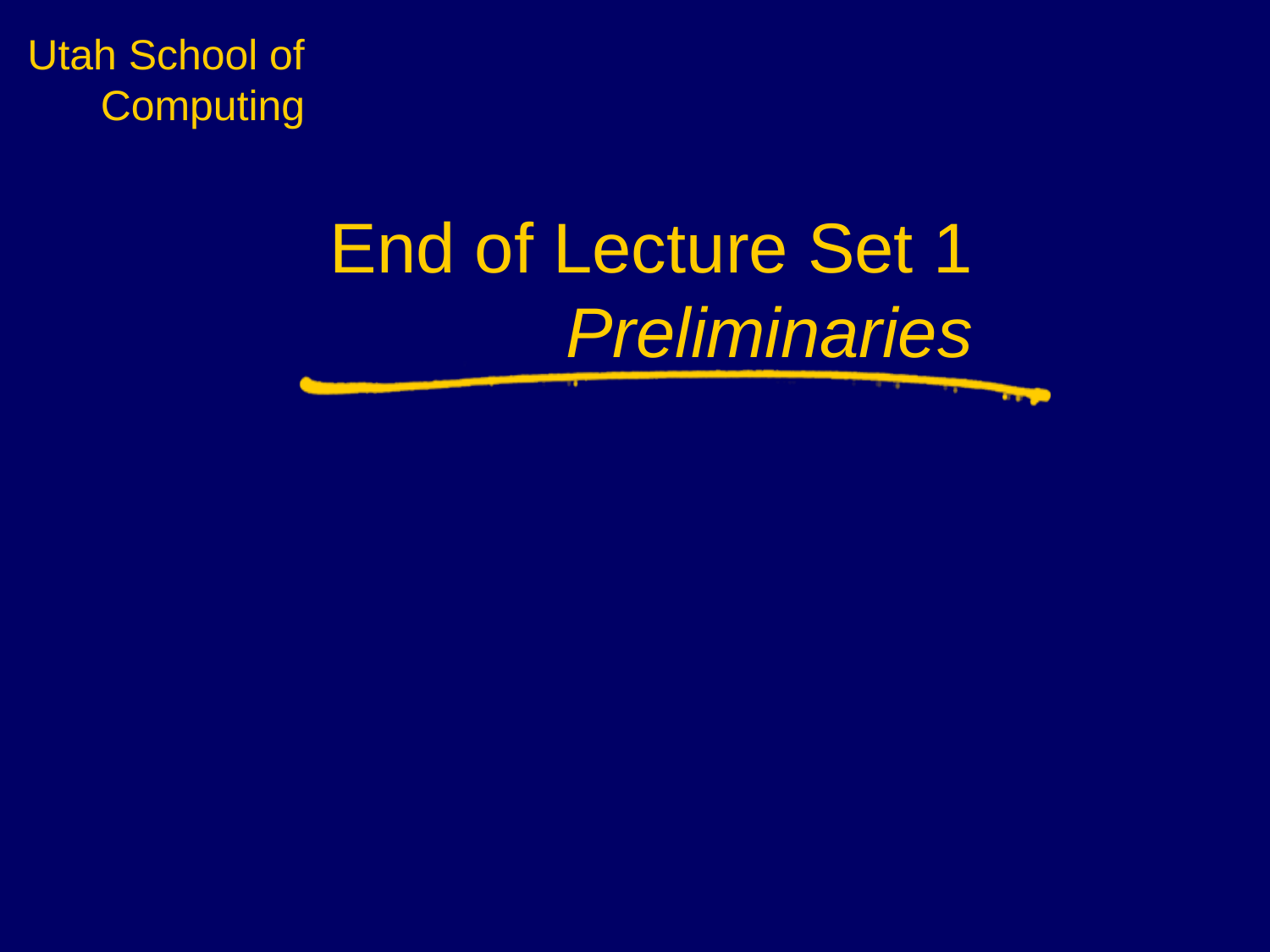

# End of Lecture Set 1 Preliminaries